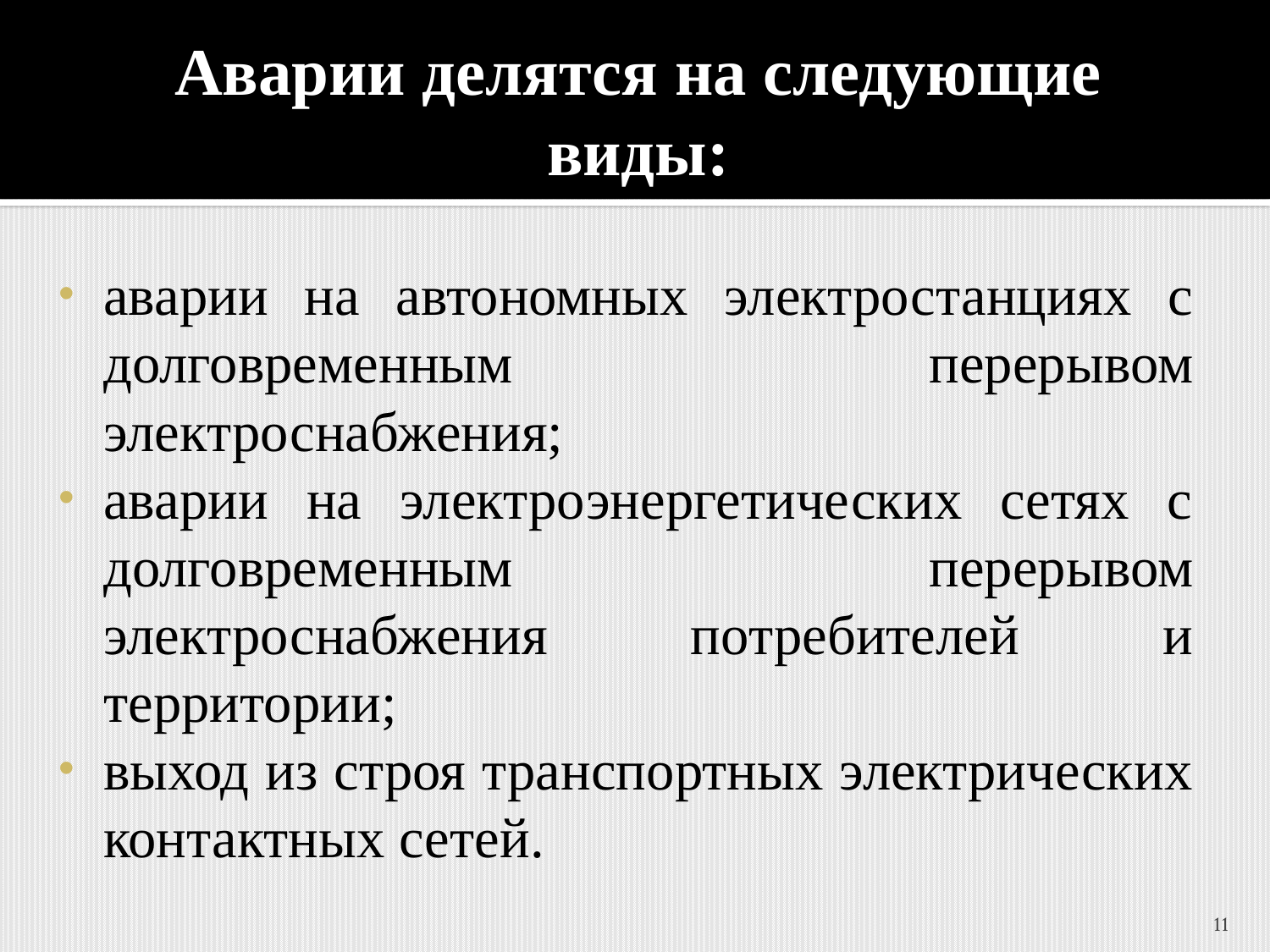

# Аварии делятся на следующие виды:
аварии на автономных электростанциях с долговременным перерывом электроснабжения;
аварии на электроэнергетических сетях с долговременным перерывом электроснабжения потребителей и территории;
выход из строя транспортных электрических контактных сетей.

11